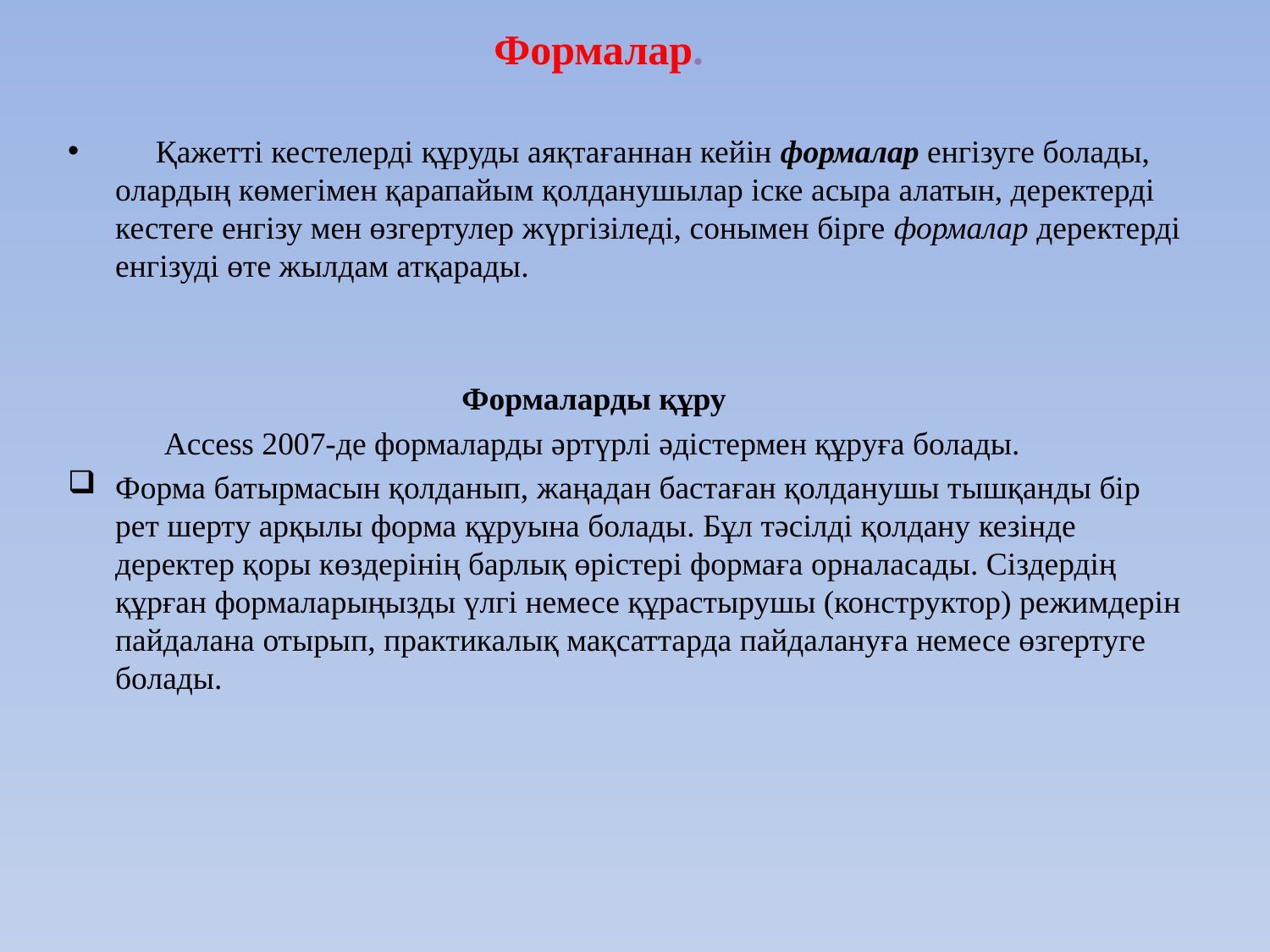

Формалар.

     Қажетті кестелерді құруды аяқтағаннан кейін формалар енгізуге болады, олардың көмегімен қарапайым қолданушылар іске асыра алатын, деректерді кестеге енгізу мен өзгертулер жүргізіледі, сонымен бірге формалар деректерді енгізуді өте жылдам атқарады.

                                                 Формаларды құру
            Access 2007-де формаларды әртүрлі әдістермен құруға болады.
Форма батырмасын қолданып, жаңадан бастаған қолданушы тышқанды бір рет шерту арқылы форма құруына болады. Бұл тәсілді қолдану кезінде деректер қоры көздерінің барлық өрістері формаға орналасады. Сіздердің құрған формаларыңызды үлгі немесе құрастырушы (конструктор) режимдерін пайдалана отырып, практикалық мақсаттарда пайдалануға немесе өзгертуге болады.